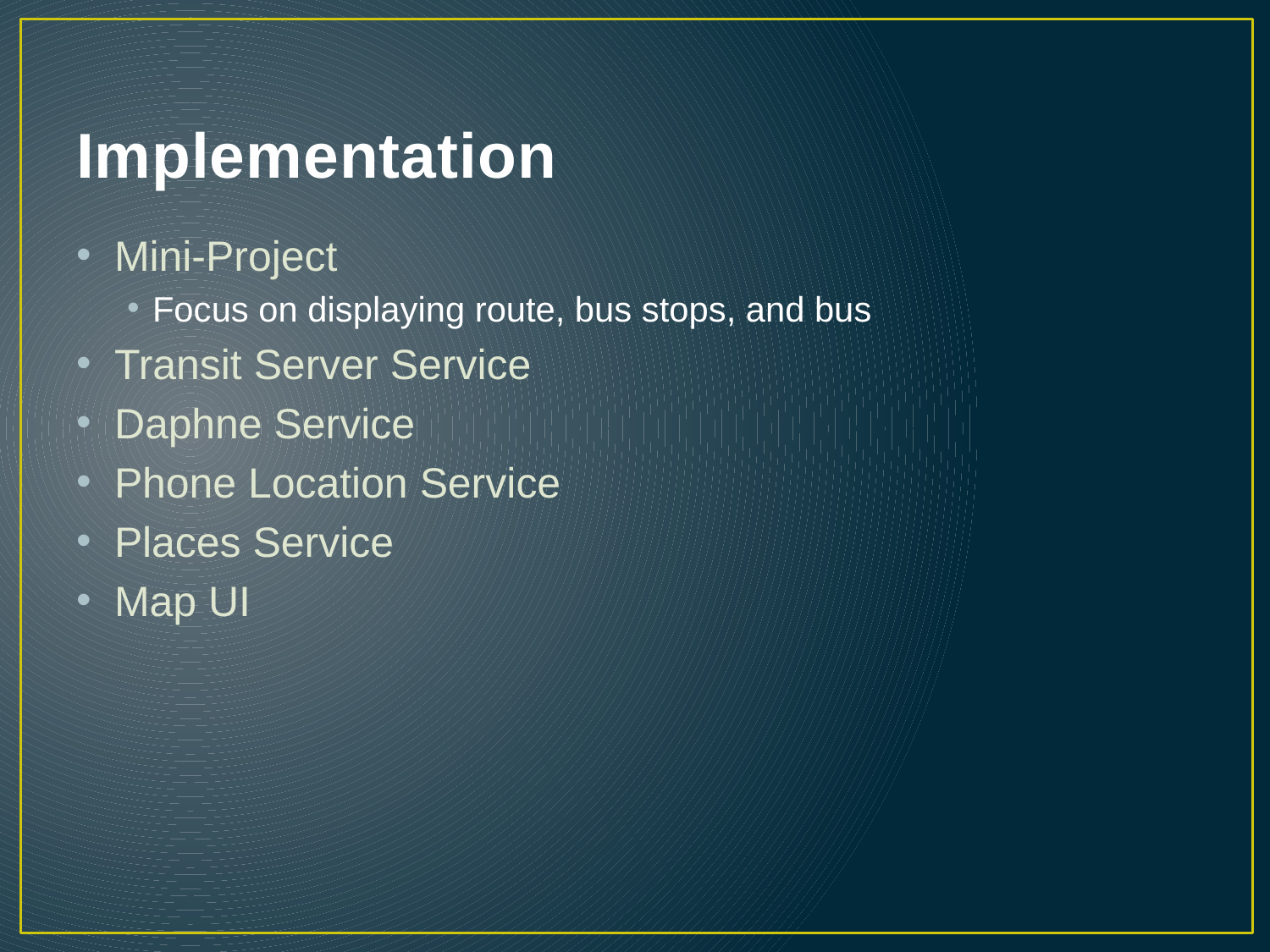

# Implementation
Mini-Project
Focus on displaying route, bus stops, and bus
Transit Server Service
Daphne Service
Phone Location Service
Places Service
Map UI